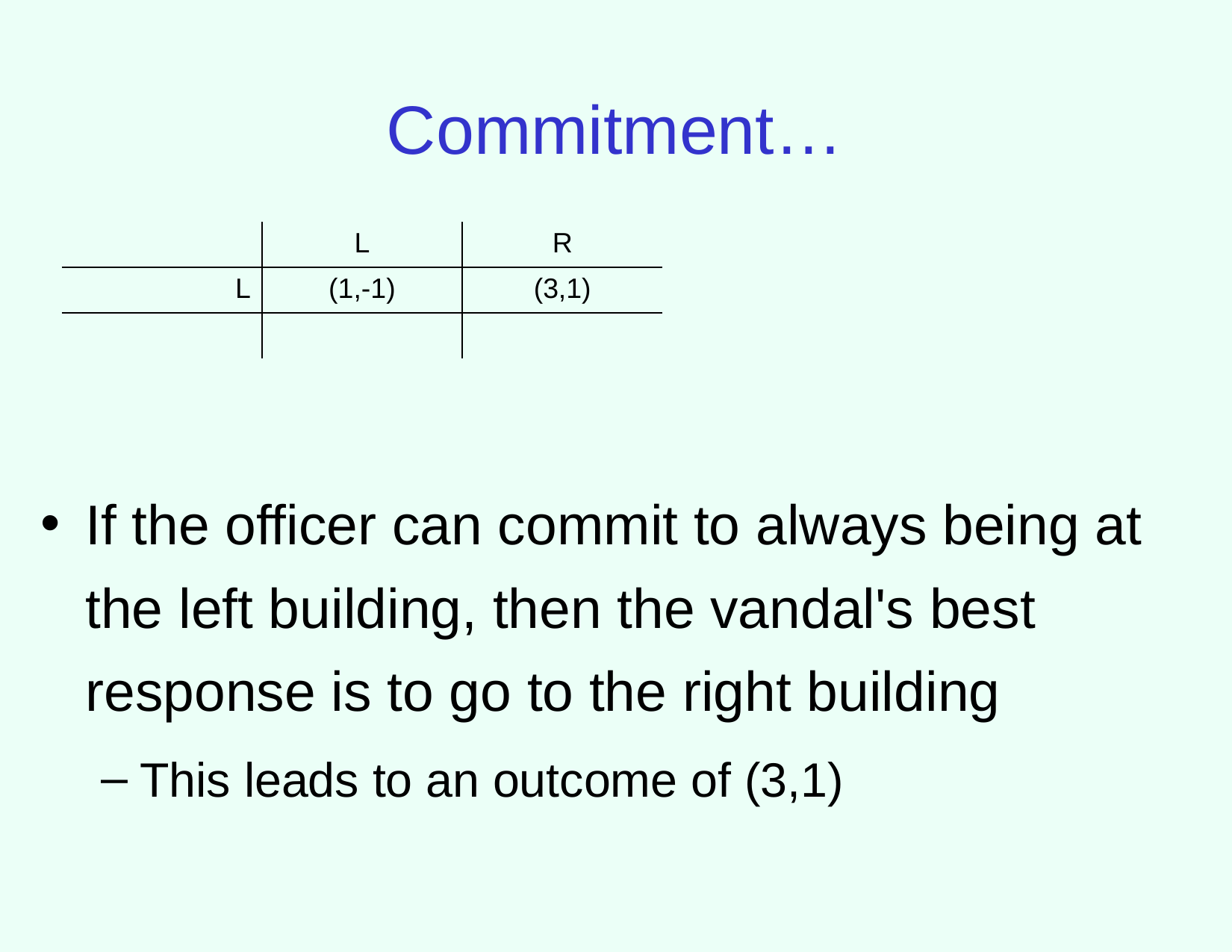

# Commitment…
|  | L | R |
| --- | --- | --- |
| L | (1,-1) | (3,1) |
|  |  |  |
If the officer can commit to always being at the left building, then the vandal's best response is to go to the right building
This leads to an outcome of (3,1)